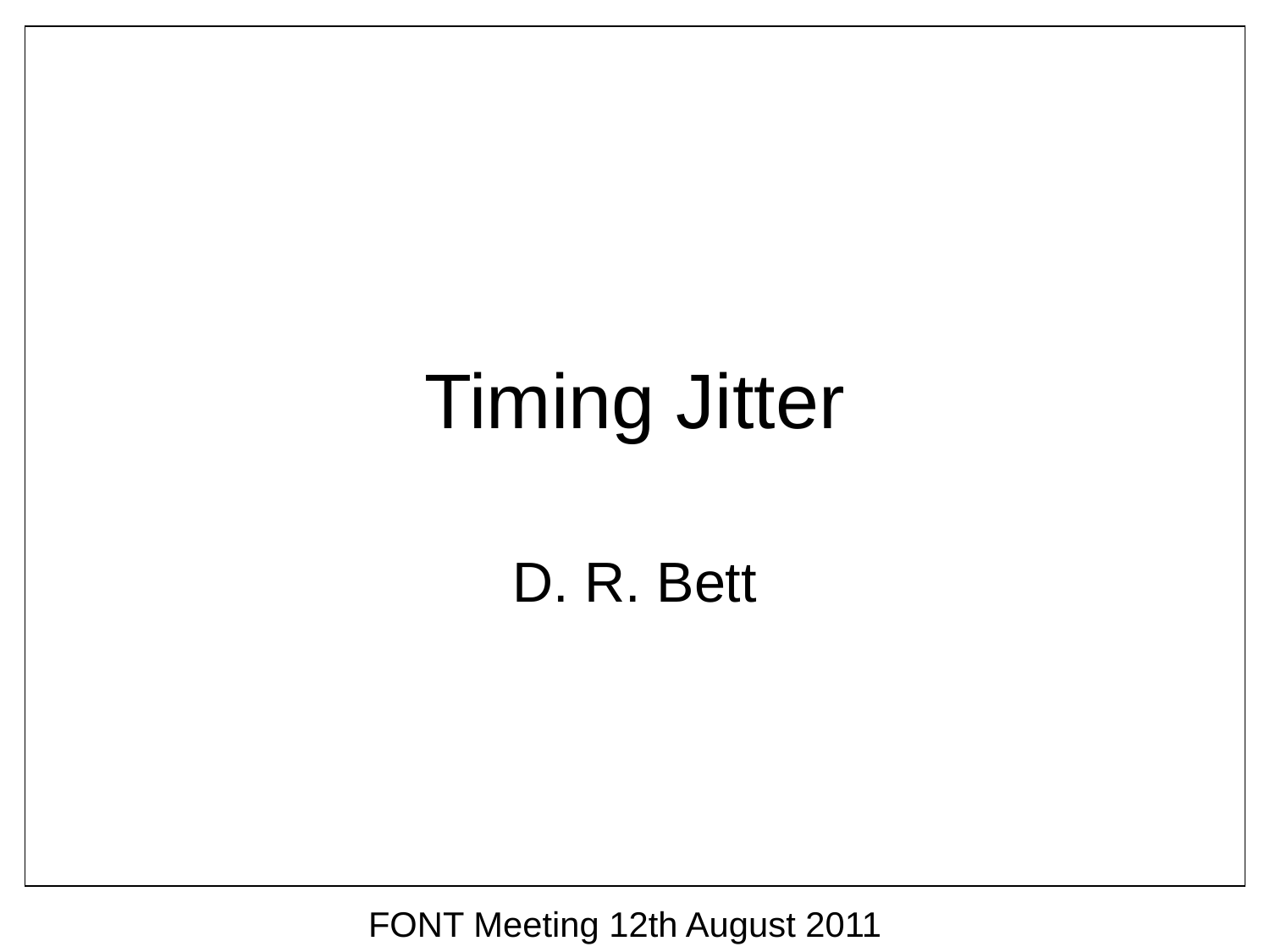

# Timing Jitter
D. R. Bett
FONT Meeting 12th August 2011